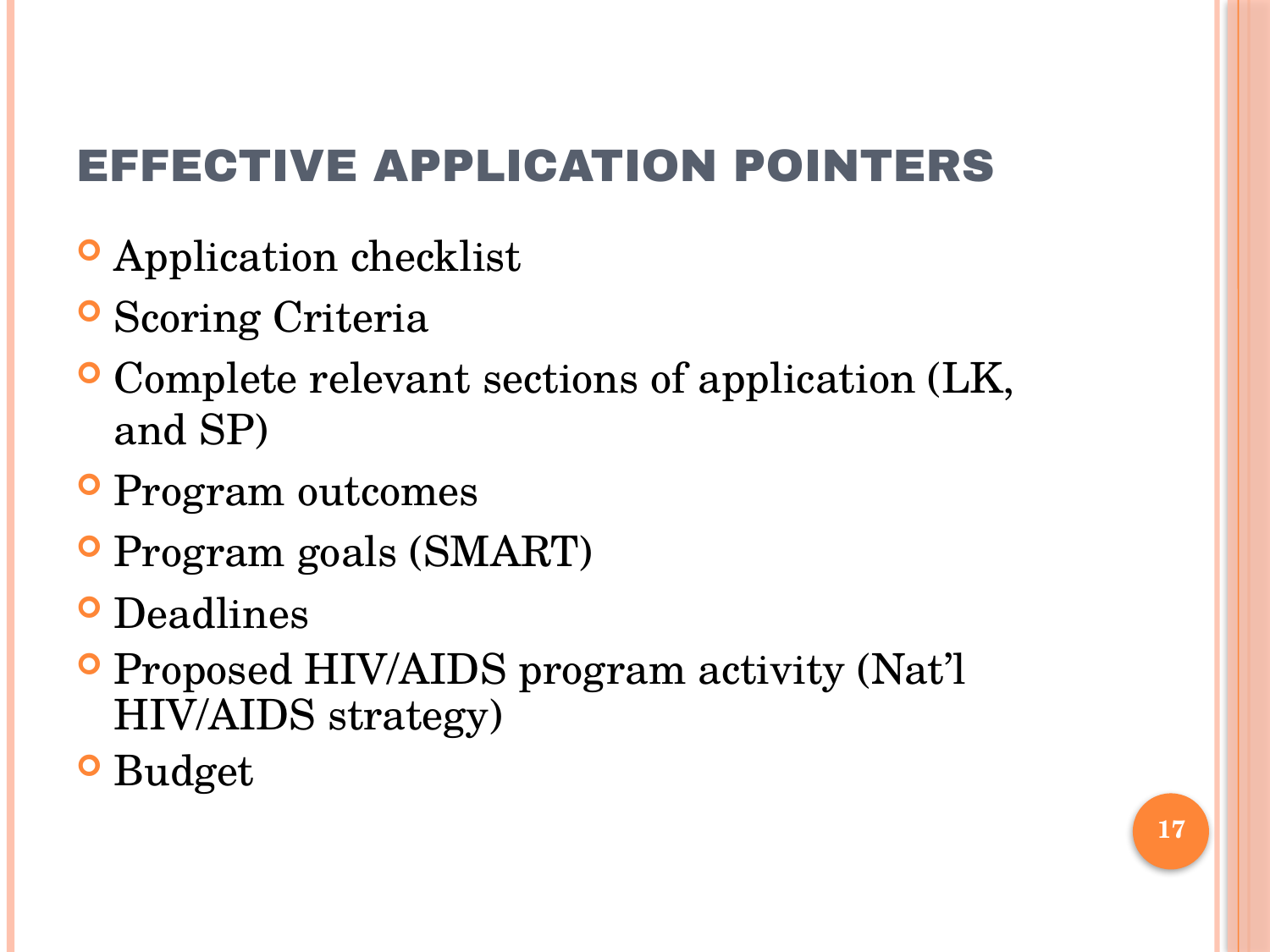

# Effective Application Pointers
Application checklist
Scoring Criteria
Complete relevant sections of application (LK, and SP)
Program outcomes
Program goals (SMART)
Deadlines
Proposed HIV/AIDS program activity (Nat’l HIV/AIDS strategy)
Budget

17